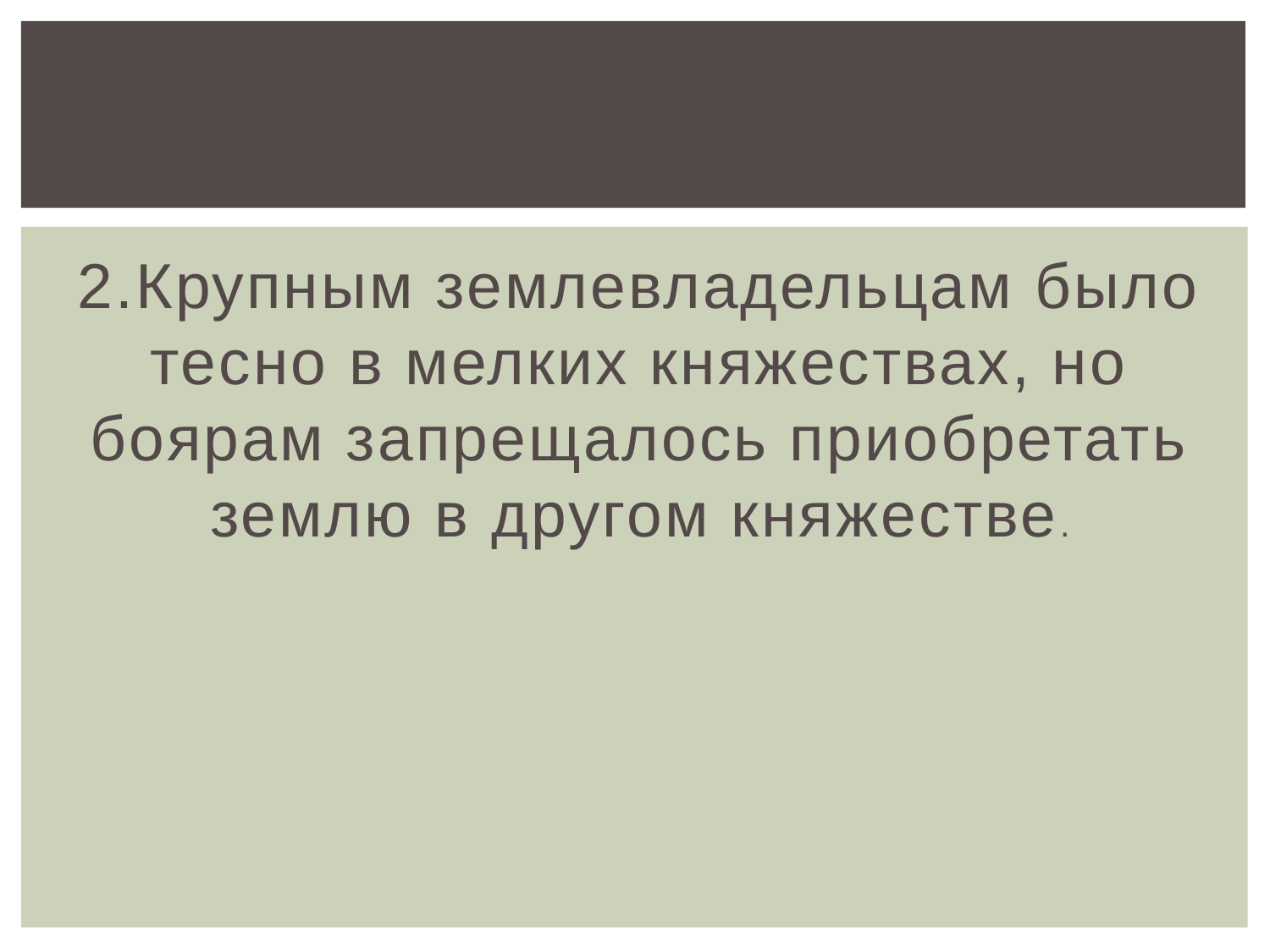

2.Крупным землевладельцам было тесно в мелких княжествах, но боярам запрещалось приобретать землю в другом княжестве.